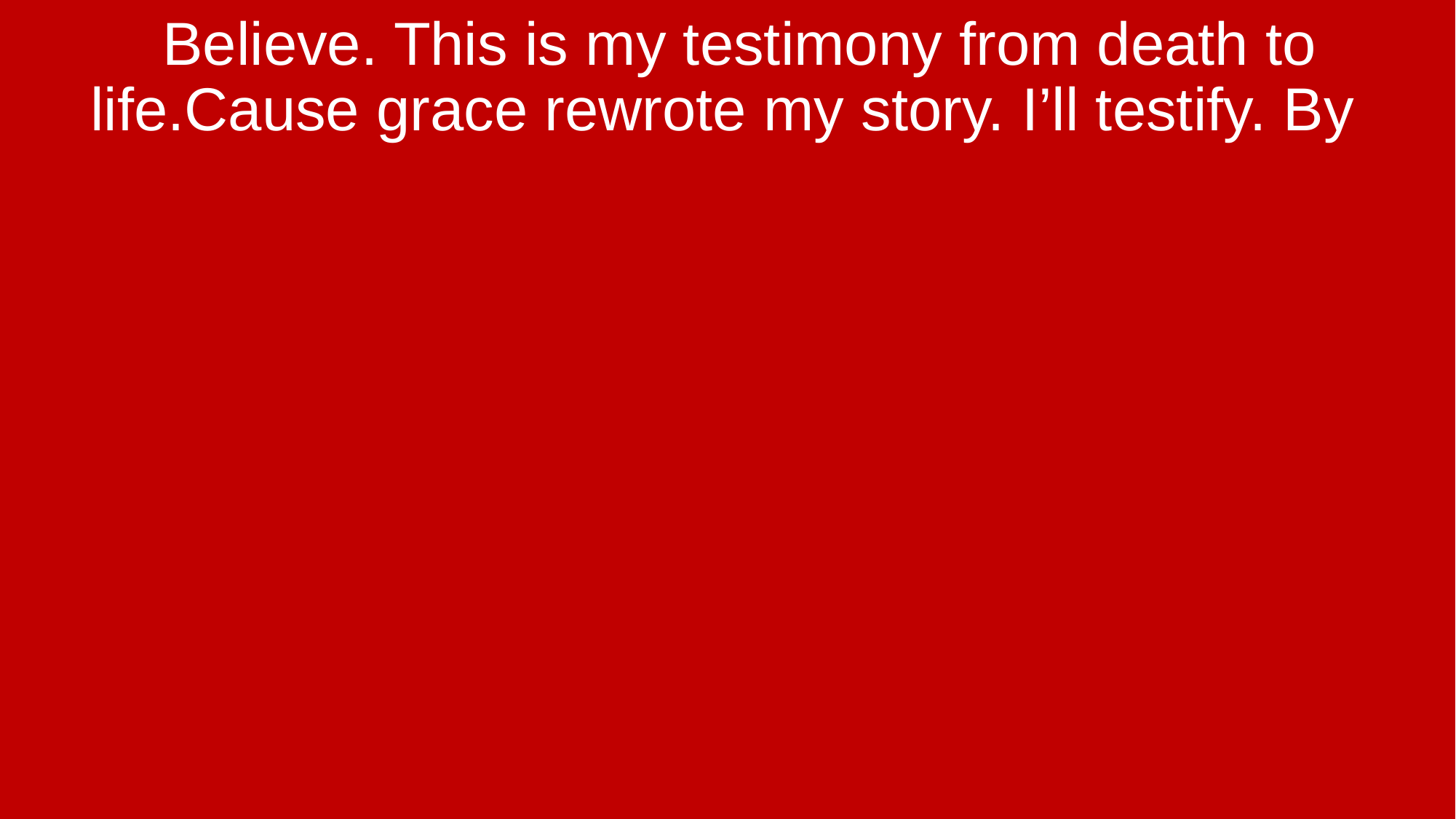

Believe. This is my testimony from death to life.Cause grace rewrote my story. I’ll testify. By